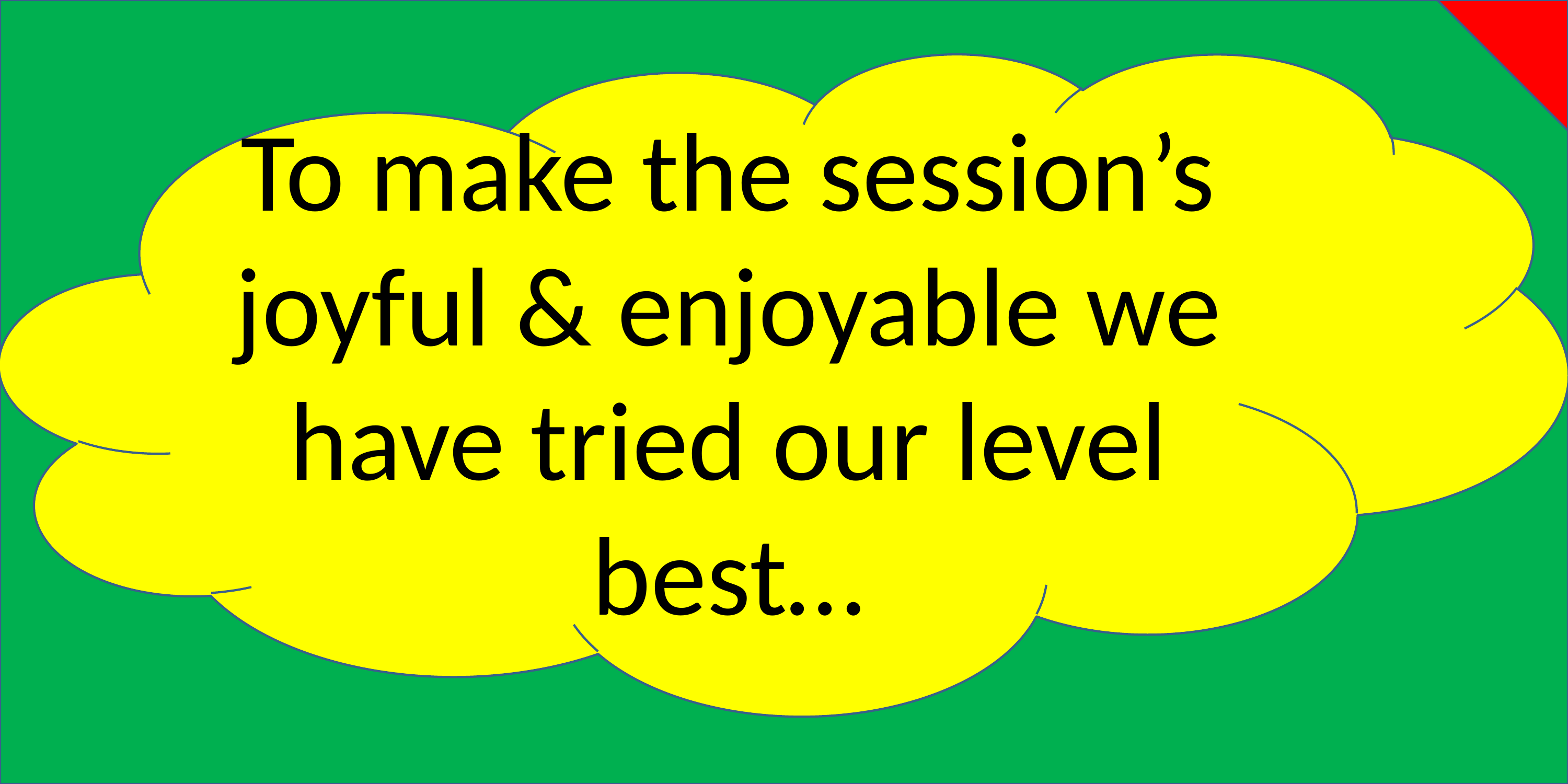

To make the session’s joyful & enjoyable we have tried our level best…